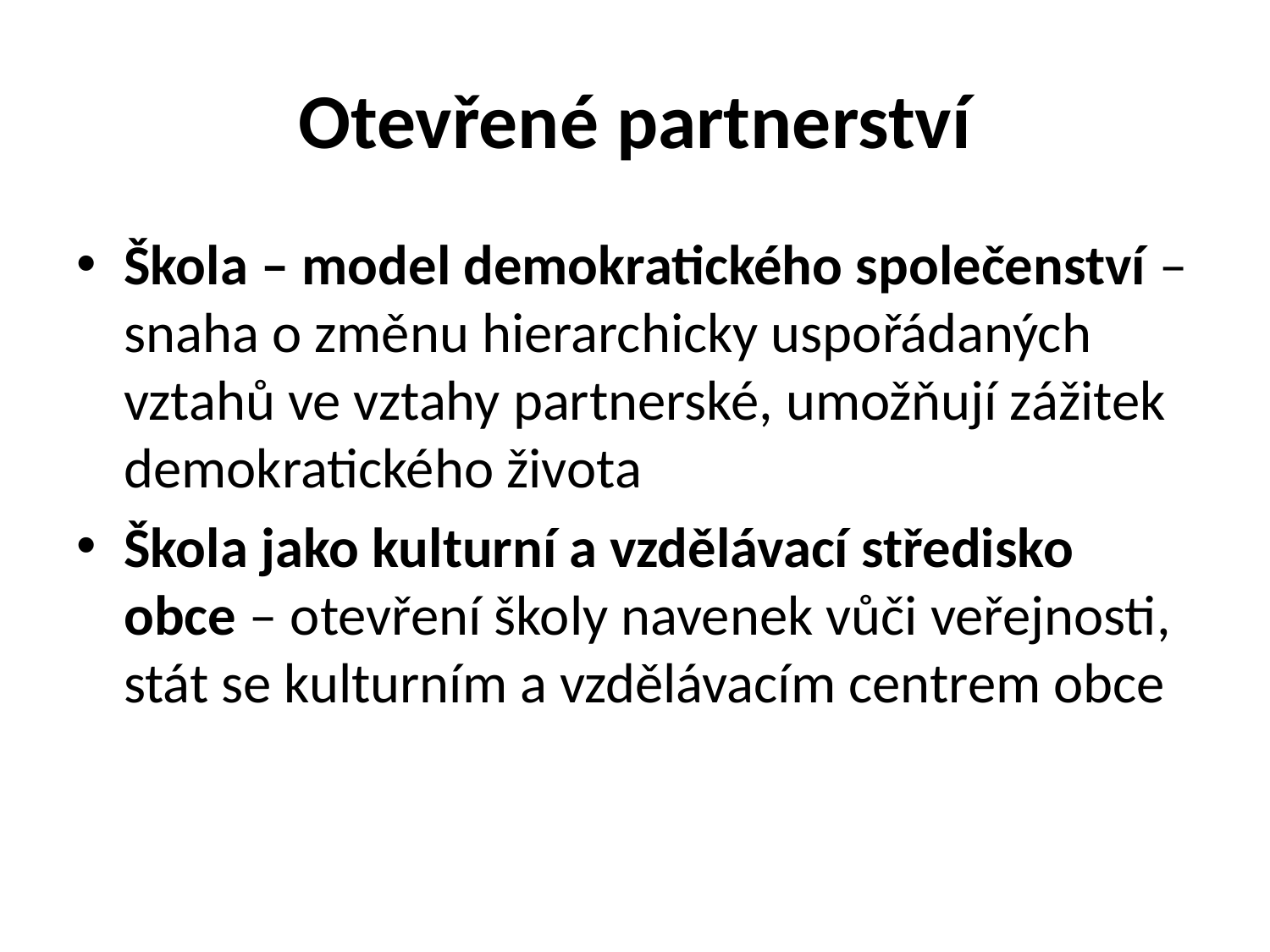

# Otevřené partnerství
Škola – model demokratického společenství – snaha o změnu hierarchicky uspořádaných vztahů ve vztahy partnerské, umožňují zážitek demokratického života
Škola jako kulturní a vzdělávací středisko obce – otevření školy navenek vůči veřejnosti, stát se kulturním a vzdělávacím centrem obce